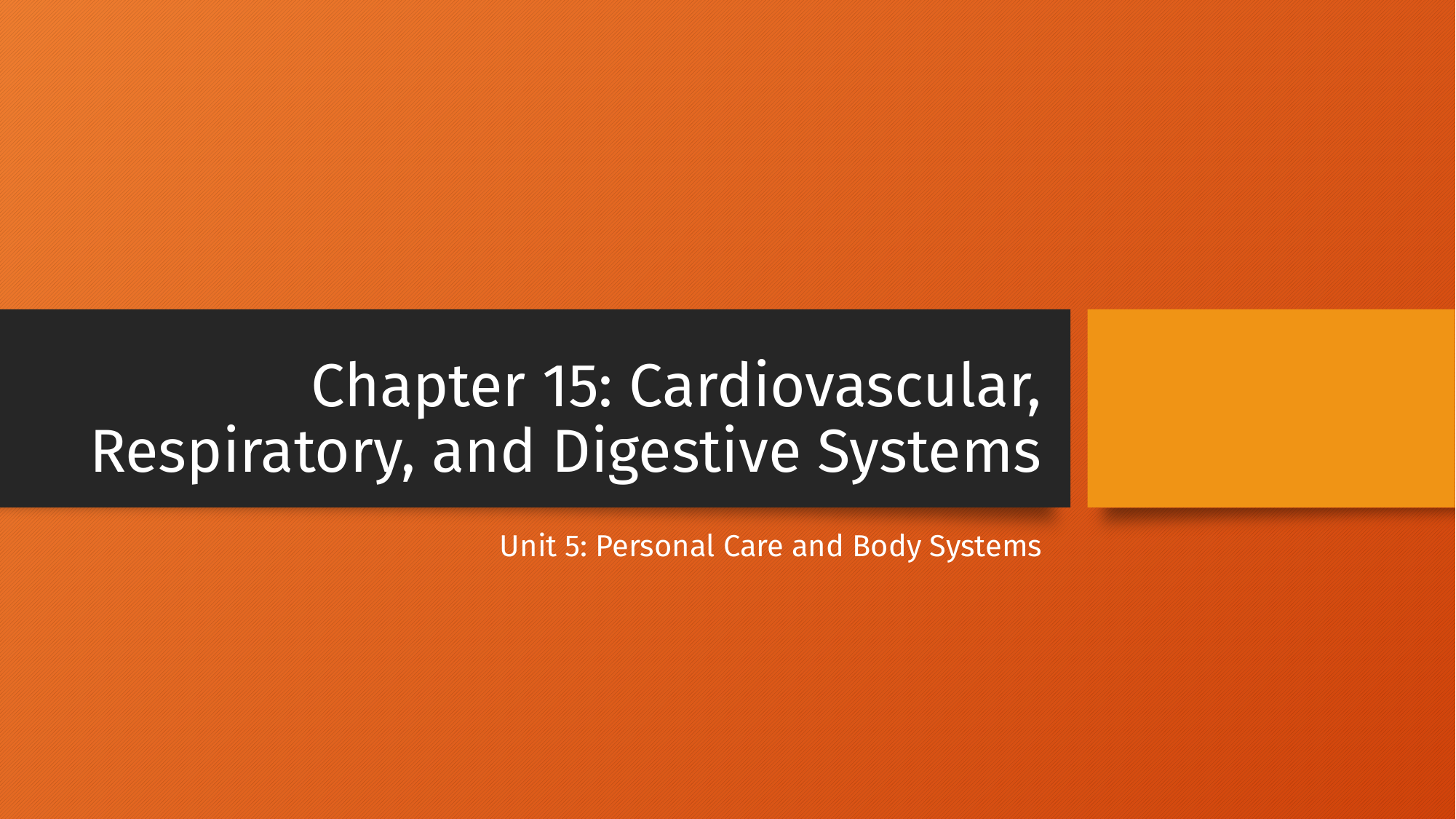

# Chapter 15: Cardiovascular, Respiratory, and Digestive Systems
Unit 5: Personal Care and Body Systems